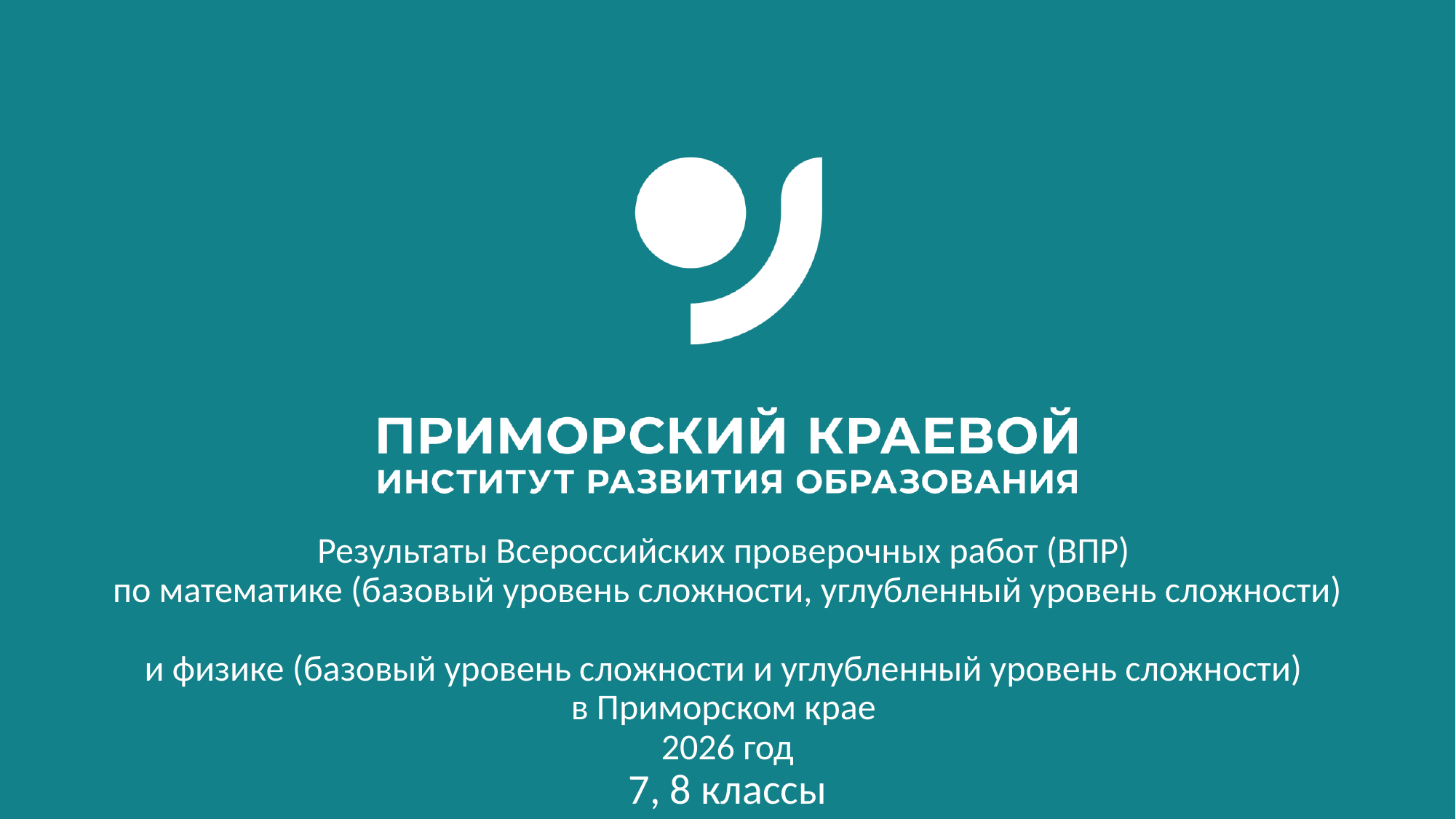

# Результаты Всероссийских проверочных работ (ВПР) по математике (базовый уровень сложности, углубленный уровень сложности) и физике (базовый уровень сложности и углубленный уровень сложности) в Приморском крае 2026 год 7, 8 классы